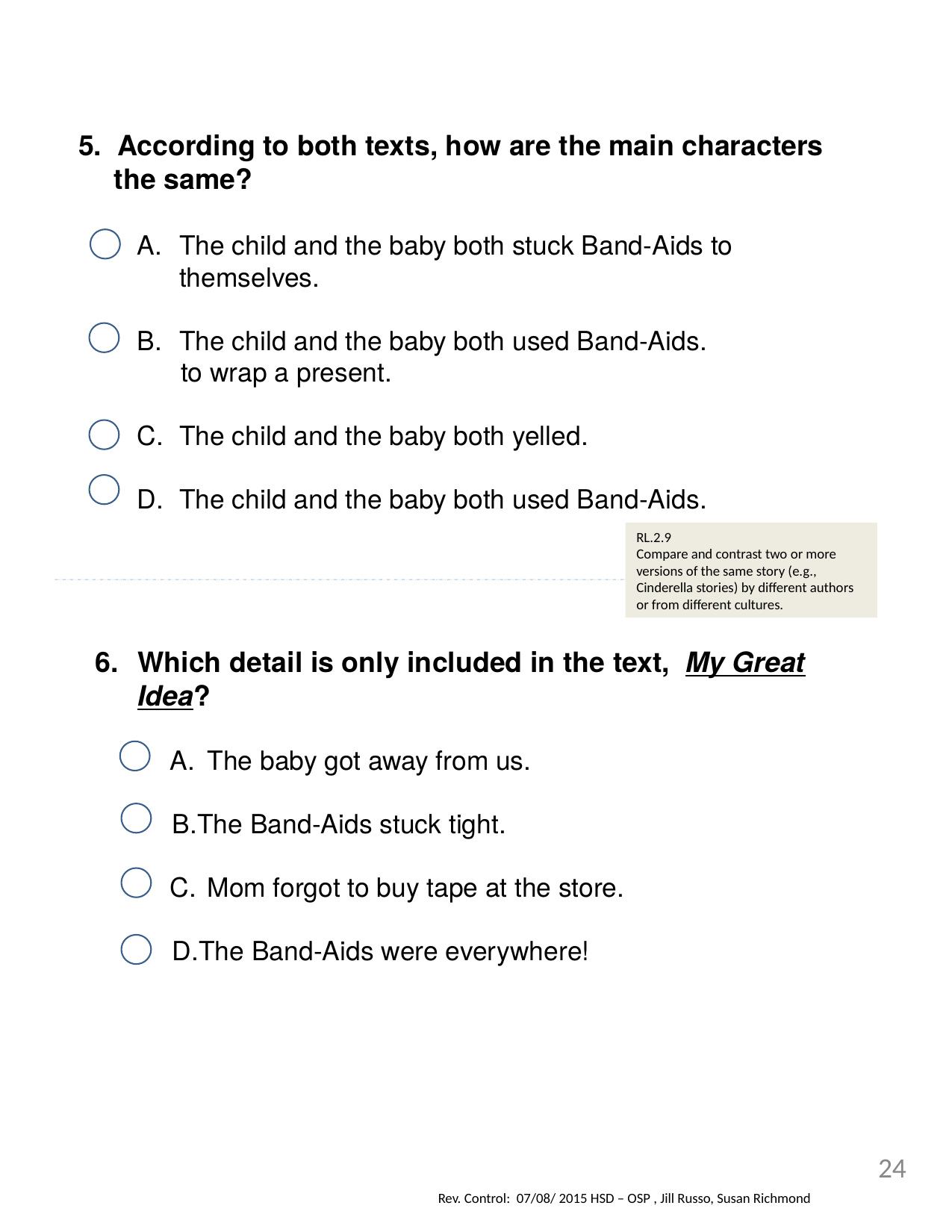

5.  According to both texts, how are the main characters the same?

The child and the baby both stuck Band-Aids to themselves.

The child and the baby both used Band-Aids.
      to wrap a present.

The child and the baby both yelled.

The child and the baby both used Band-Aids.

RL.2.9
Compare and contrast two or more versions of the same story (e.g., Cinderella stories) by different authors or from different cultures.

Which detail is only included in the text,  My Great Idea?

The baby got away from us.

The Band-Aids stuck tight.

Mom forgot to buy tape at the store.

The Band-Aids were everywhere!

24